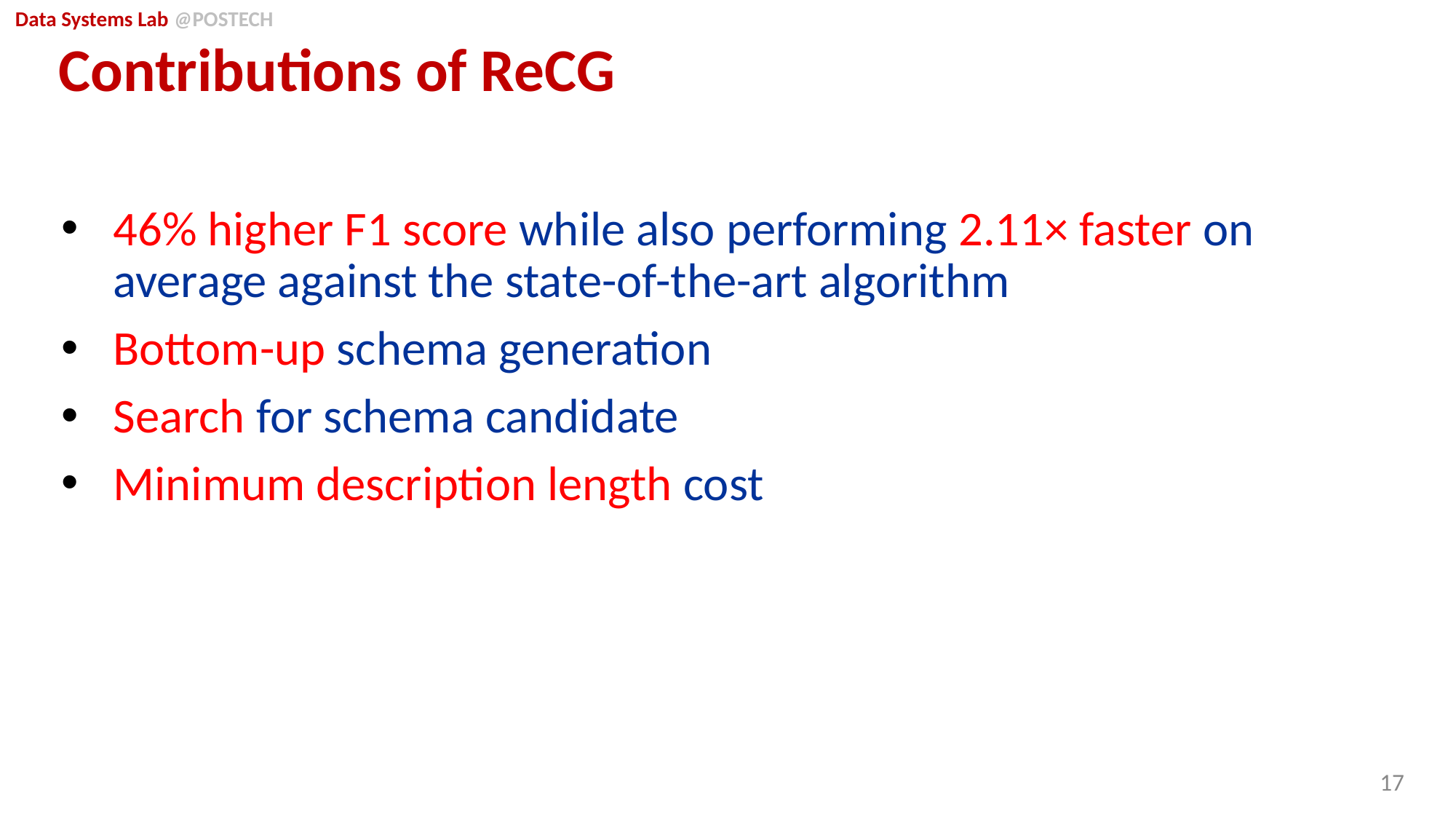

# Contributions of ReCG

46% higher F1 score while also performing 2.11× faster on average against the state-of-the-art algorithm
Bottom-up schema generation
Search for schema candidate
Minimum description length cost
17